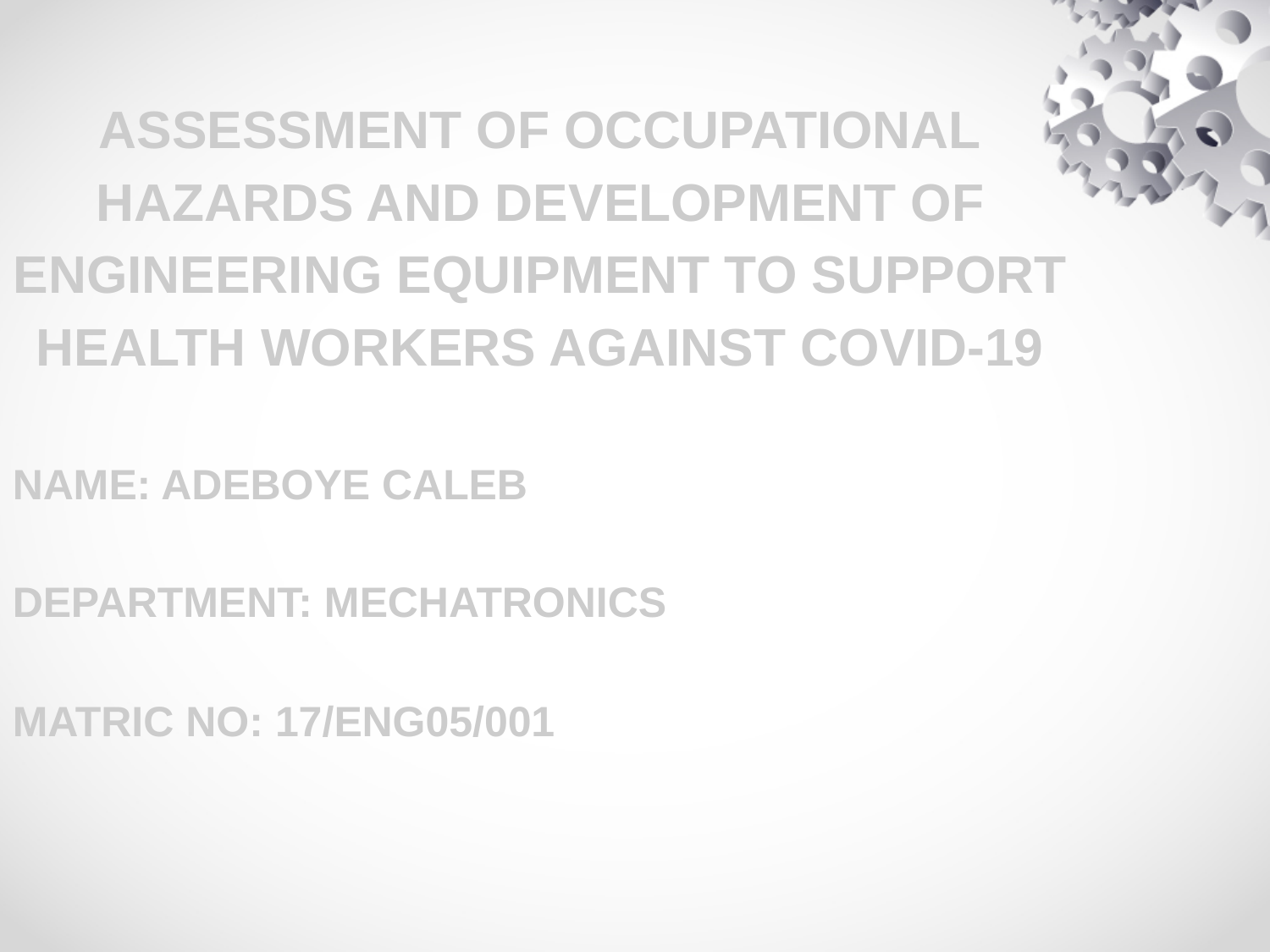

ASSESSMENT OF OCCUPATIONAL HAZARDS AND DEVELOPMENT OF ENGINEERING EQUIPMENT TO SUPPORT HEALTH WORKERS AGAINST COVID-19
NAME: ADEBOYE CALEB

DEPARTMENT: MECHATRONICS

MATRIC NO: 17/ENG05/001